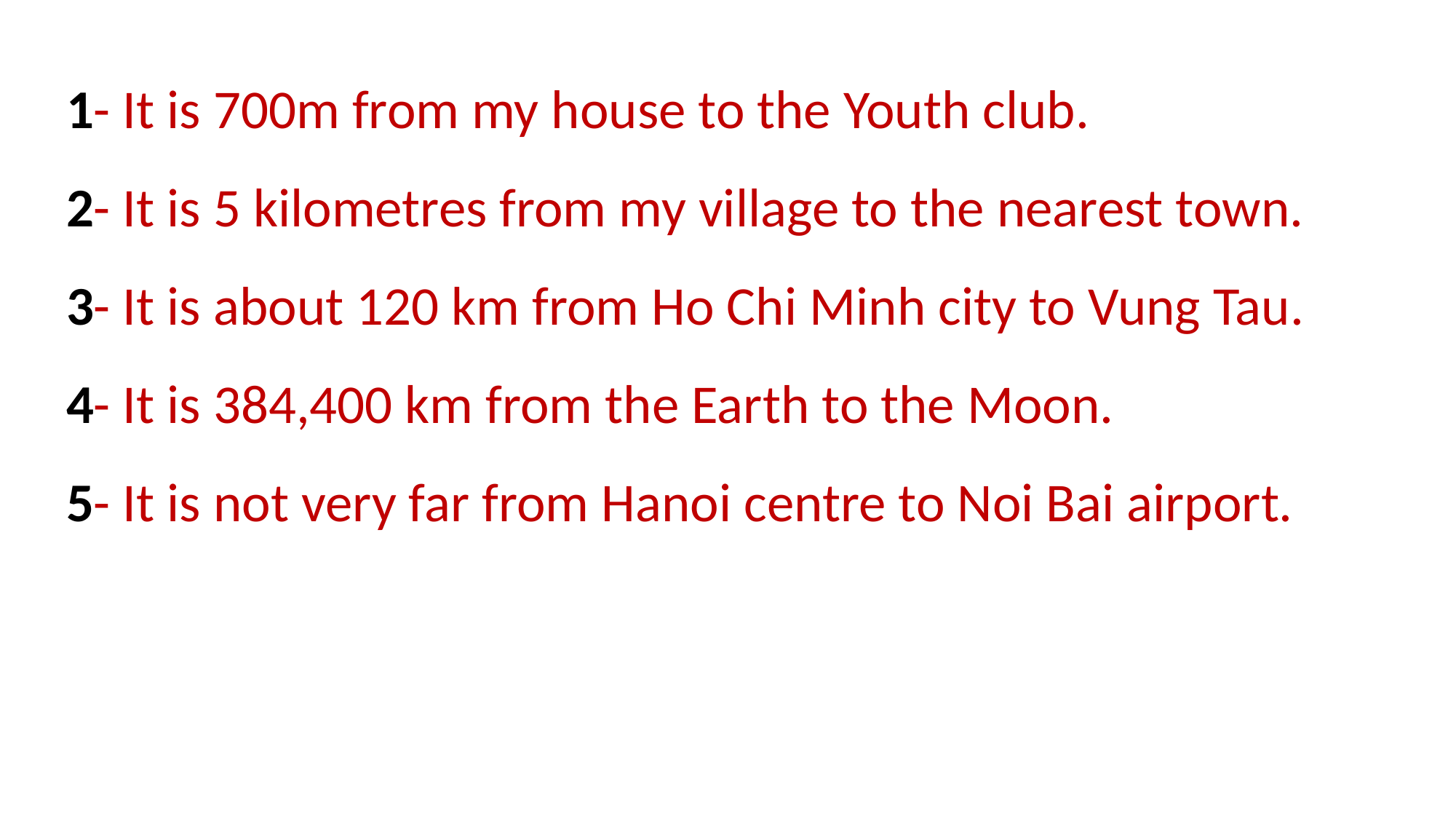

1- It is 700m from my house to the Youth club.
2- It is 5 kilometres from my village to the nearest town.
3- It is about 120 km from Ho Chi Minh city to Vung Tau.
4- It is 384,400 km from the Earth to the Moon.
5- It is not very far from Hanoi centre to Noi Bai airport.